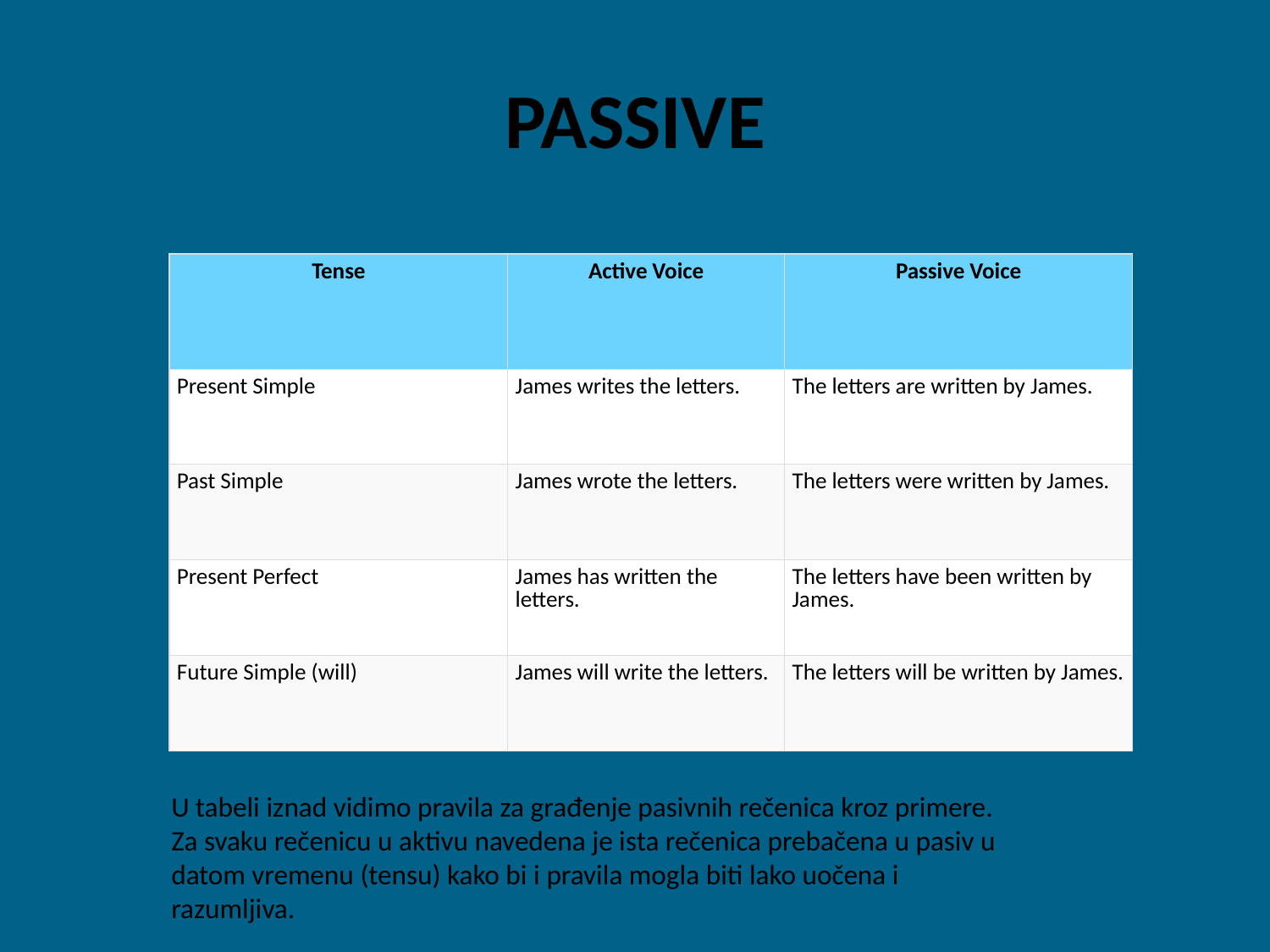

# PASSIVE
| Tense | Active Voice | Passive Voice |
| --- | --- | --- |
| Present Simple | James writes the letters. | The letters are written by James. |
| Past Simple | James wrote the letters. | The letters were written by James. |
| Present Perfect | James has written the letters. | The letters have been written by James. |
| Future Simple (will) | James will write the letters. | The letters will be written by James. |
U tabeli iznad vidimo pravila za građenje pasivnih rečenica kroz primere. Za svaku rečenicu u aktivu navedena je ista rečenica prebačena u pasiv u datom vremenu (tensu) kako bi i pravila mogla biti lako uočena i razumljiva.